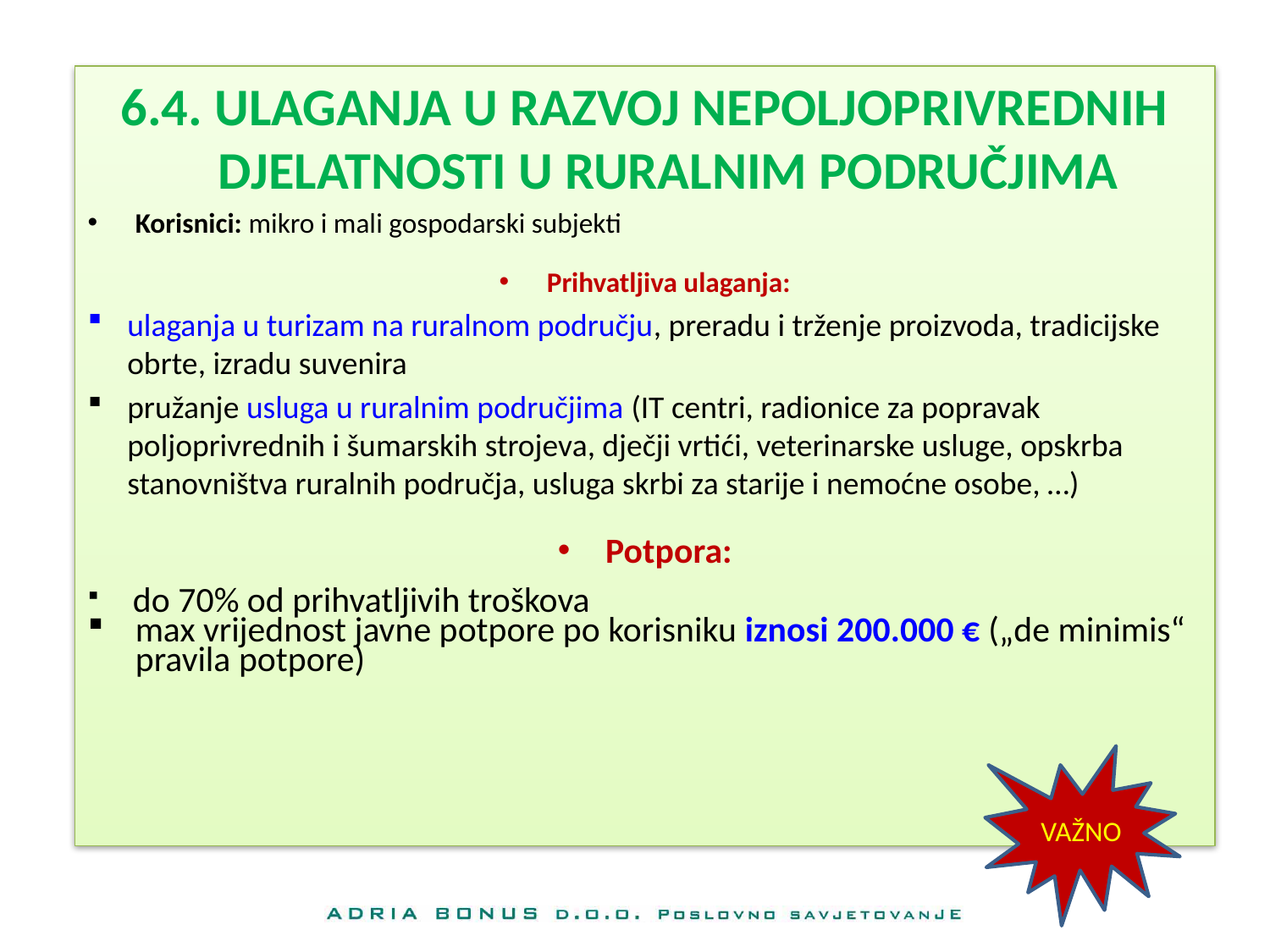

6.4. ULAGANJA U RAZVOJ NEPOLJOPRIVREDNIH DJELATNOSTI U RURALNIM PODRUČJIMA
Korisnici: mikro i mali gospodarski subjekti

Prihvatljiva ulaganja:
ulaganja u turizam na ruralnom području, preradu i trženje proizvoda, tradicijske obrte, izradu suvenira
pružanje usluga u ruralnim područjima (IT centri, radionice za popravak poljoprivrednih i šumarskih strojeva, dječji vrtići, veterinarske usluge, opskrba stanovništva ruralnih područja, usluga skrbi za starije i nemoćne osobe, …)

Potpora:
 do 70% od prihvatljivih troškova
max vrijednost javne potpore po korisniku iznosi 200.000 € („de minimis“ pravila potpore)

VAŽNO